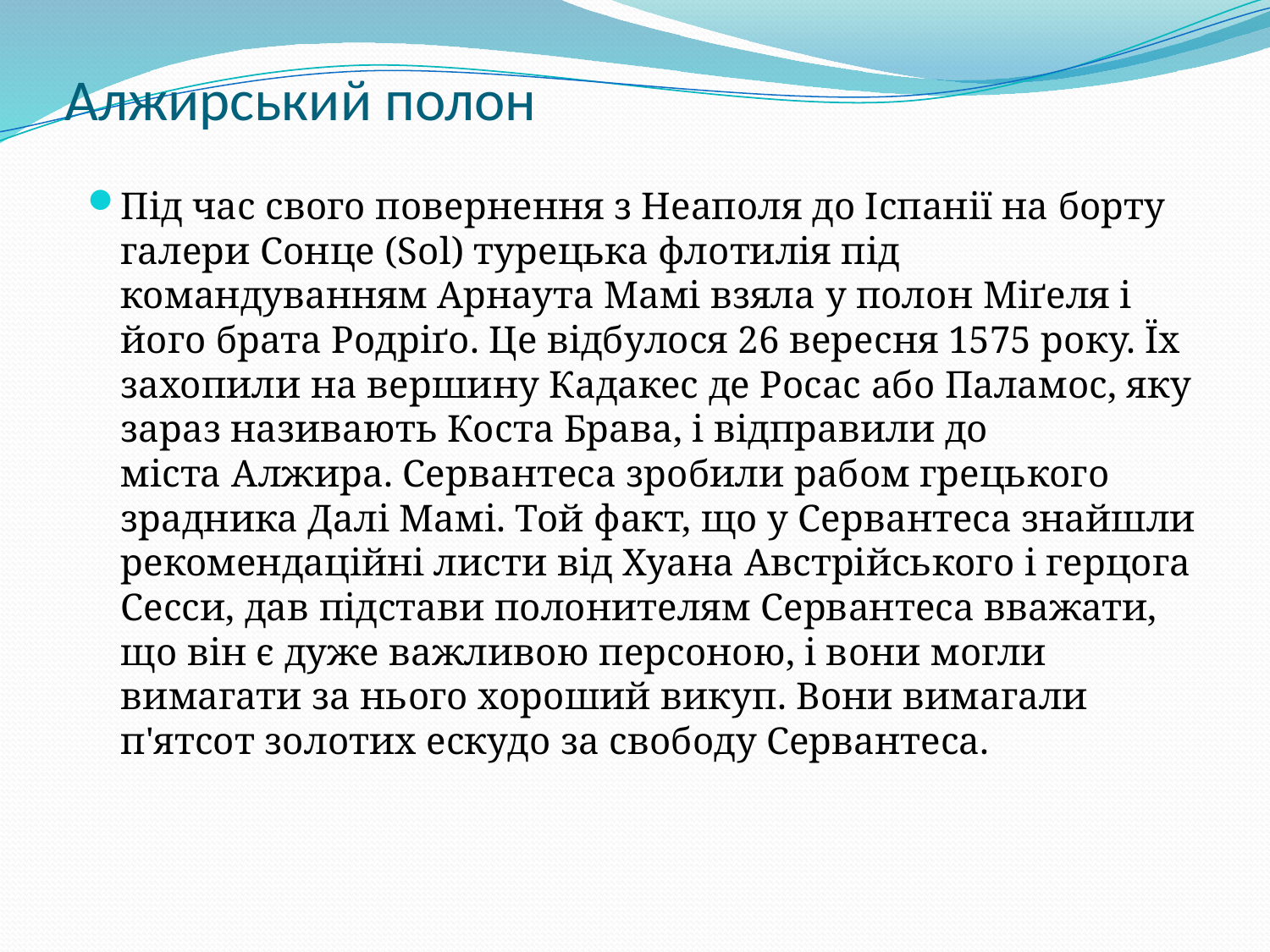

# Алжирський полон
Під час свого повернення з Неаполя до Іспанії на борту галери Сонце (Sol) турецька флотилія під командуванням Арнаута Мамі взяла у полон Міґеля і його брата Родріґо. Це відбулося 26 вересня 1575 року. Їх захопили на вершину Кадакес де Росас або Паламос, яку зараз називають Коста Брава, і відправили до міста Алжира. Сервантеса зробили рабом грецького зрадника Далі Мамі. Той факт, що у Сервантеса знайшли рекомендаційні листи від Хуана Австрійського і герцога Сесси, дав підстави полонителям Сервантеса вважати, що він є дуже важливою персоною, і вони могли вимагати за нього хороший викуп. Вони вимагали п'ятсот золотих ескудо за свободу Сервантеса.